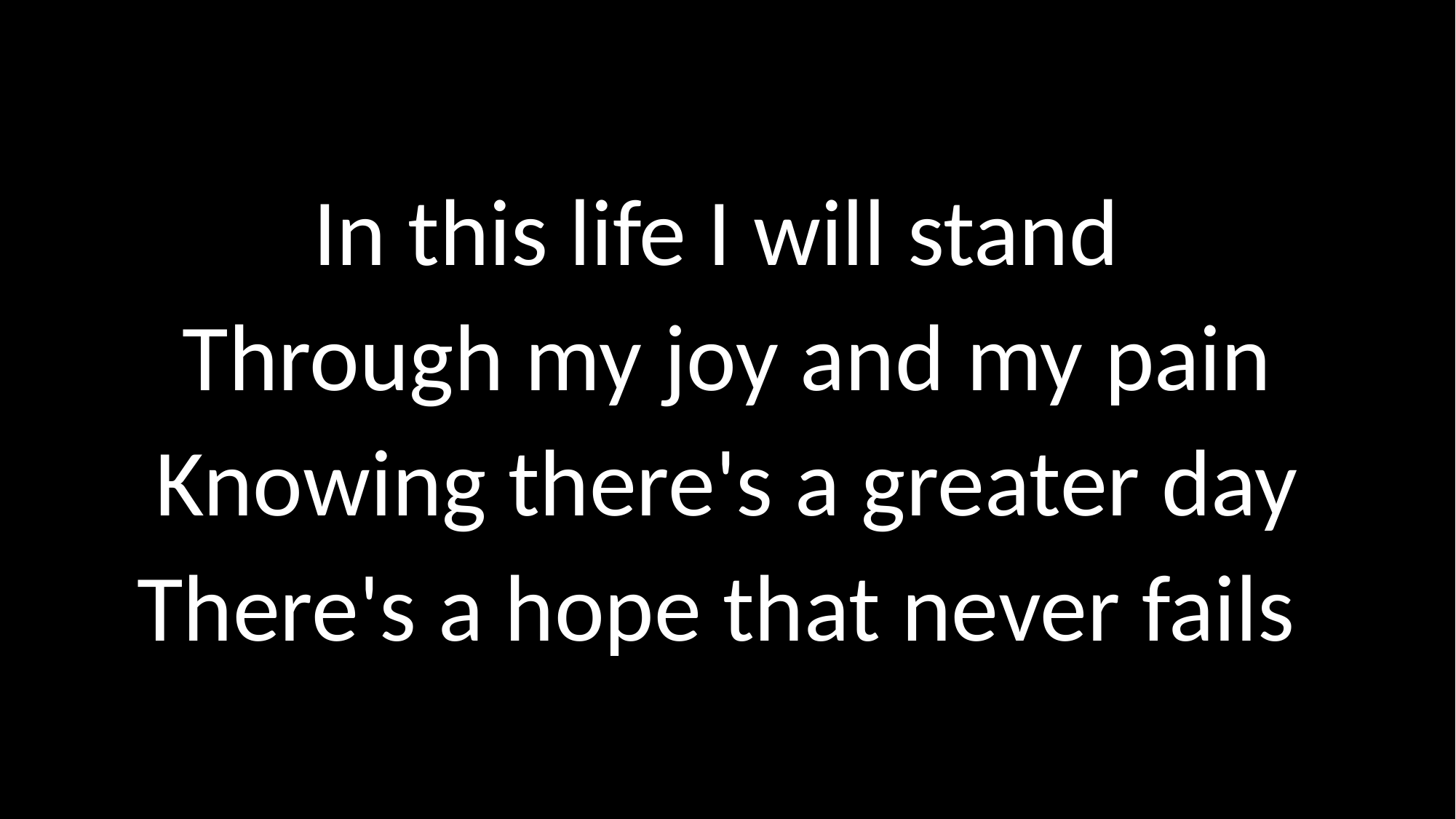

# In this life I will stand Through my joy and my pain Knowing there's a greater day There's a hope that never fails